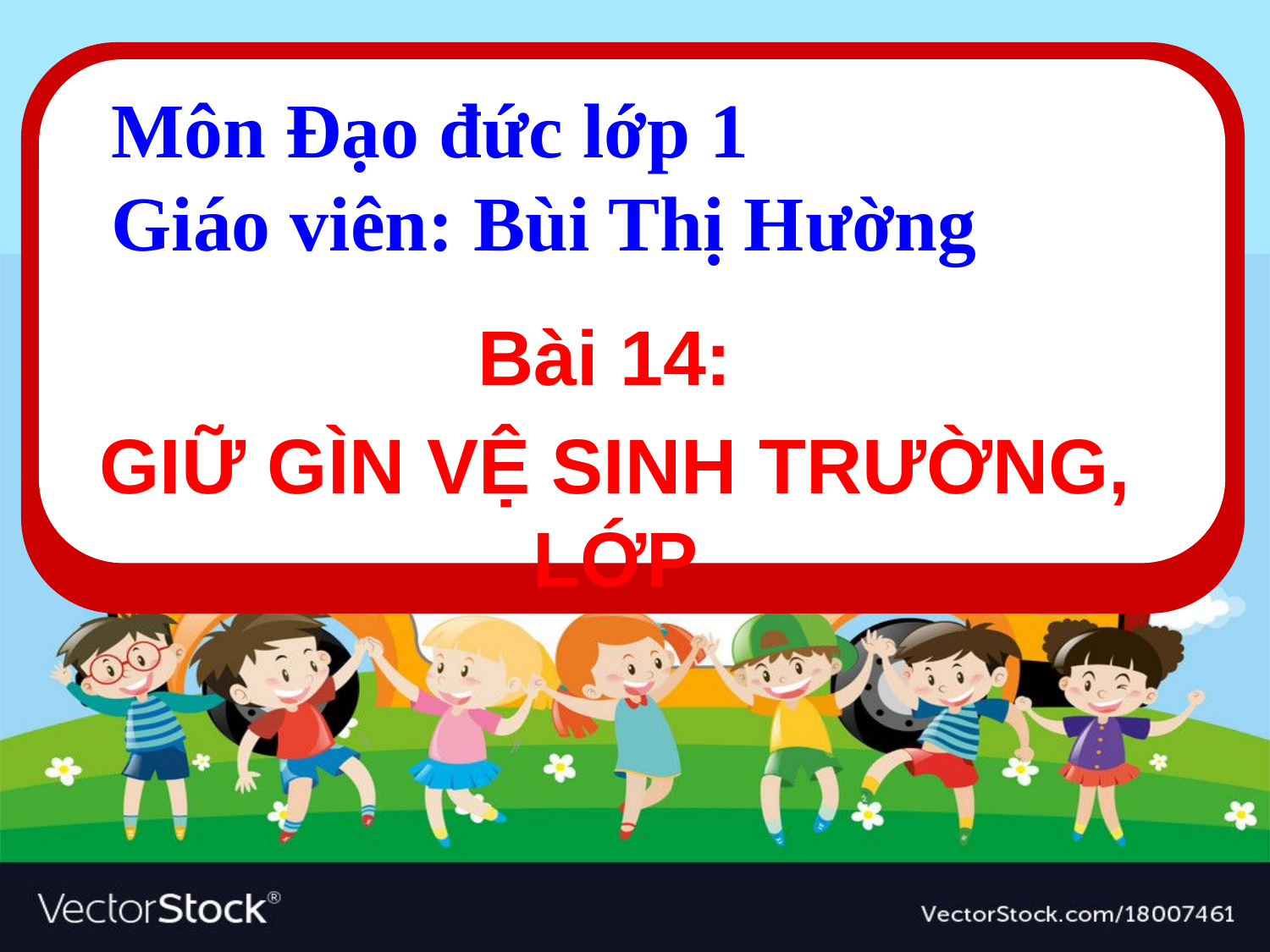

Môn Đạo đức lớp 1
Giáo viên: Bùi Thị Hường
#
Bài 14:
GIỮ GÌN VỆ SINH TRƯỜNG, LỚP